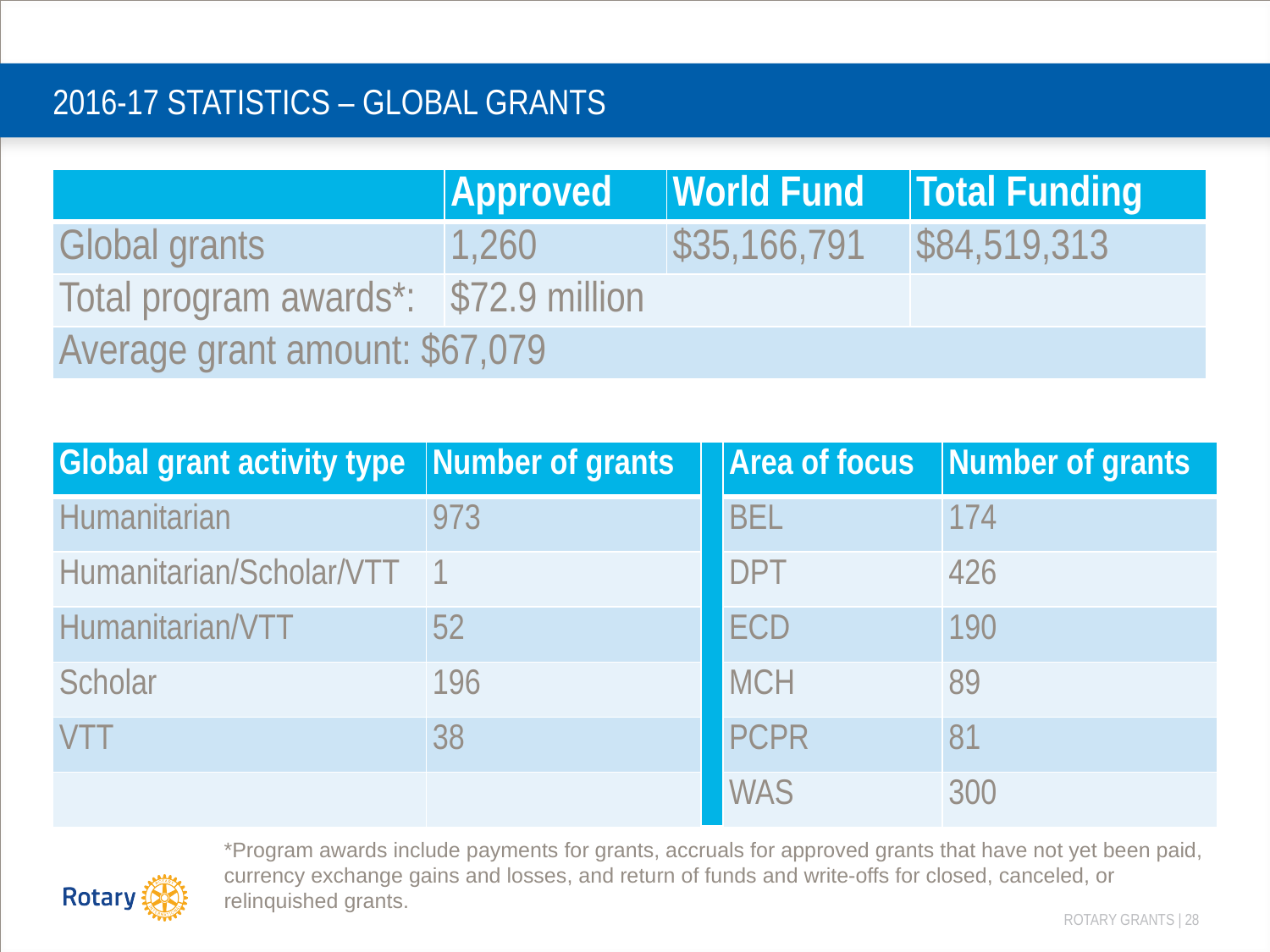

# 2016-17 STATISTICS – GLOBAL GRANTS
|  | Approved | World Fund | Total Funding |
| --- | --- | --- | --- |
| Global grants | 1,260 | $35,166,791 | $84,519,313 |
| Total program awards\*: | $72.9 million |  |  |
| Average grant amount: $67,079 |  |  |  |
| Global grant activity type | Number of grants |  | Area of focus | Number of grants |
| --- | --- | --- | --- | --- |
| Humanitarian | 973 |  | BEL | 174 |
| Humanitarian/Scholar/VTT | 1 |  | DPT | 426 |
| Humanitarian/VTT | 52 |  | ECD | 190 |
| Scholar | 196 |  | MCH | 89 |
| VTT | 38 |  | PCPR | 81 |
|  |  |  | WAS | 300 |
*Program awards include payments for grants, accruals for approved grants that have not yet been paid, currency exchange gains and losses, and return of funds and write-offs for closed, canceled, or relinquished grants.